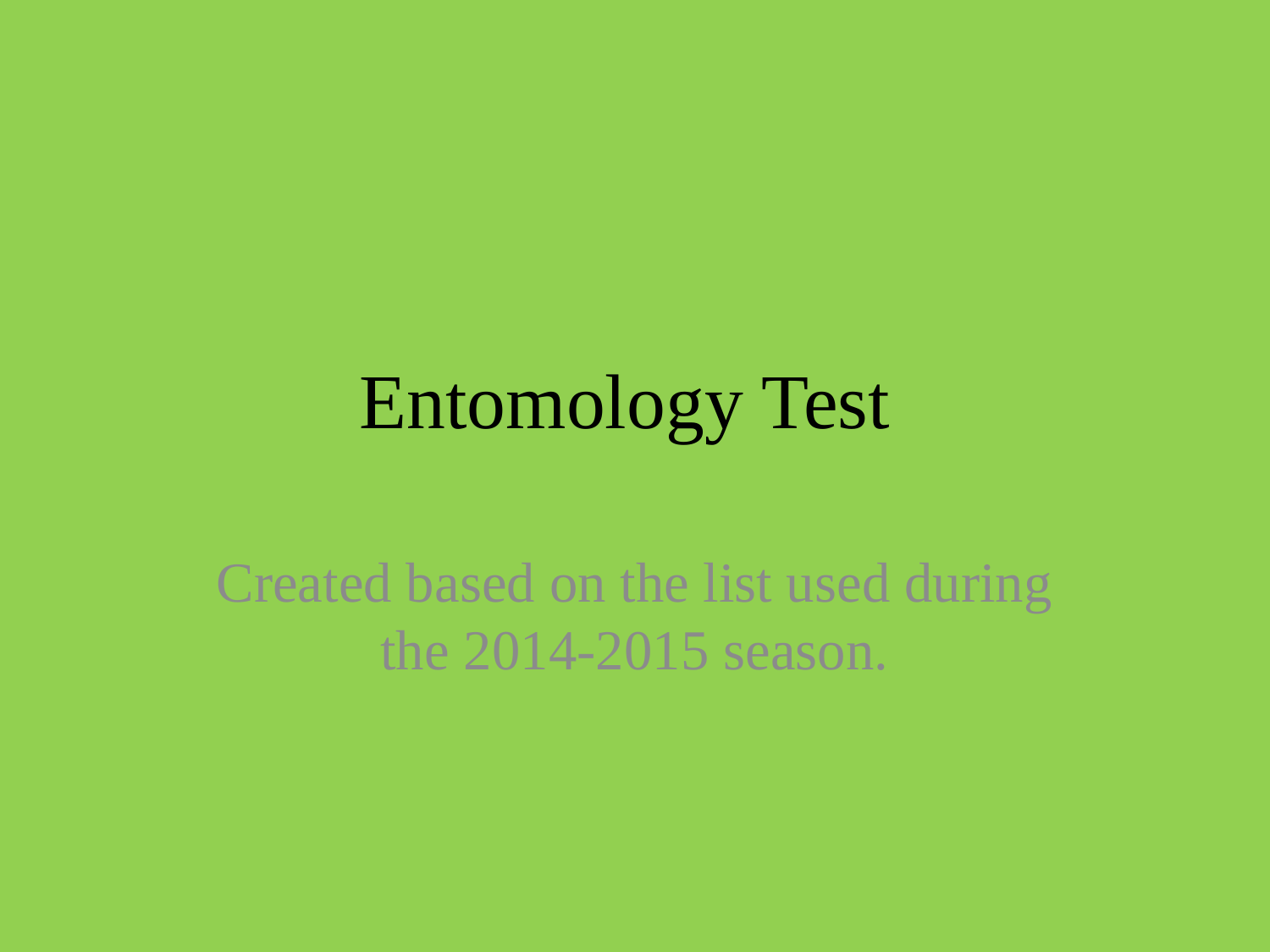

# Entomology Test
Created based on the list used during the 2014-2015 season.